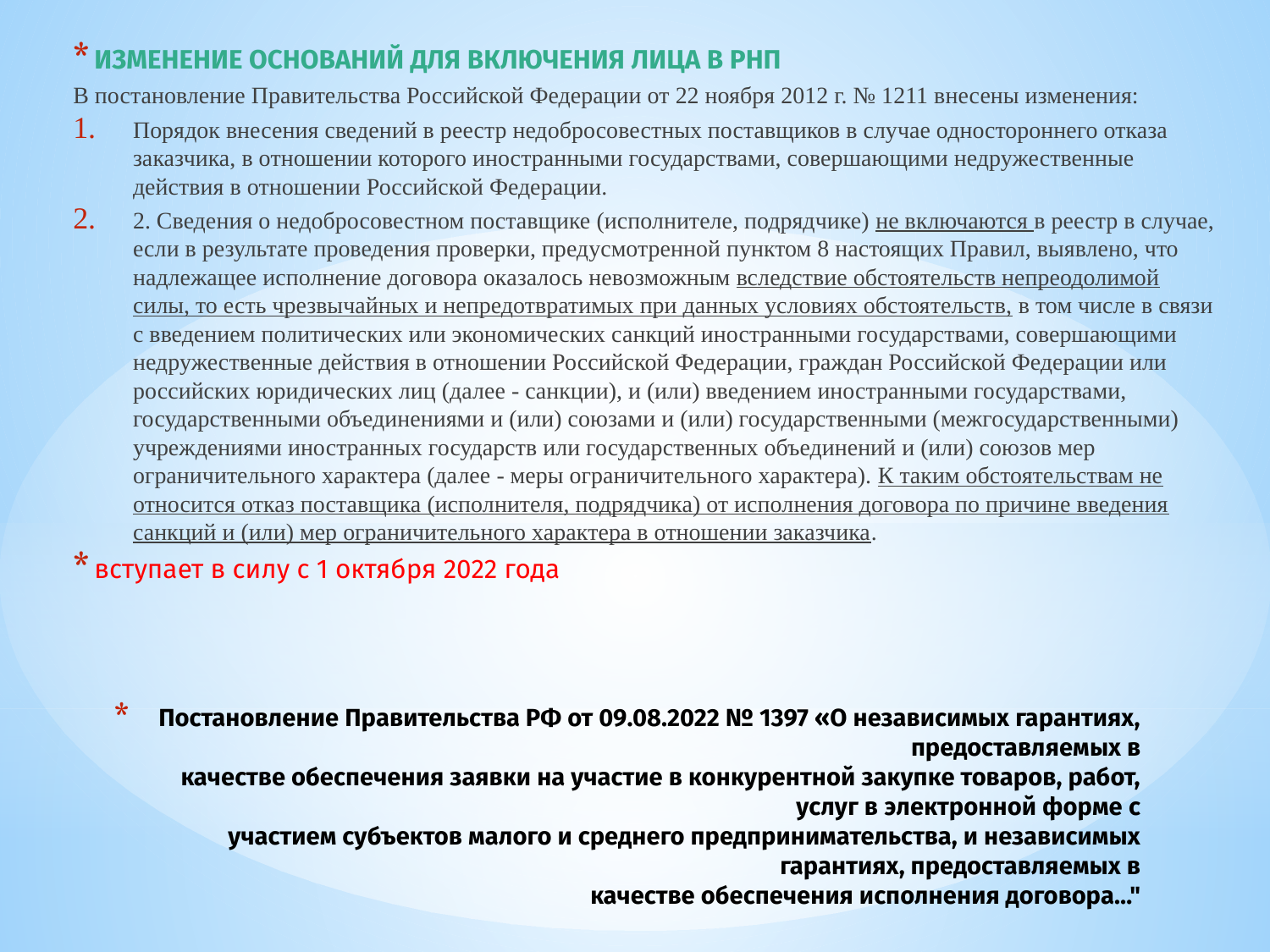

ИЗМЕНЕНИЕ ОСНОВАНИЙ ДЛЯ ВКЛЮЧЕНИЯ ЛИЦА В РНП
В постановление Правительства Российской Федерации от 22 ноября 2012 г. № 1211 внесены изменения:
Порядок внесения сведений в реестр недобросовестных поставщиков в случае одностороннего отказа заказчика, в отношении которого иностранными государствами, совершающими недружественные действия в отношении Российской Федерации.
2. Сведения о недобросовестном поставщике (исполнителе, подрядчике) не включаются в реестр в случае, если в результате проведения проверки, предусмотренной пунктом 8 настоящих Правил, выявлено, что надлежащее исполнение договора оказалось невозможным вследствие обстоятельств непреодолимой силы, то есть чрезвычайных и непредотвратимых при данных условиях обстоятельств, в том числе в связи с введением политических или экономических санкций иностранными государствами, совершающими недружественные действия в отношении Российской Федерации, граждан Российской Федерации или российских юридических лиц (далее - санкции), и (или) введением иностранными государствами, государственными объединениями и (или) союзами и (или) государственными (межгосударственными) учреждениями иностранных государств или государственных объединений и (или) союзов мер ограничительного характера (далее - меры ограничительного характера). К таким обстоятельствам не относится отказ поставщика (исполнителя, подрядчика) от исполнения договора по причине введения санкций и (или) мер ограничительного характера в отношении заказчика.
вступает в силу с 1 октября 2022 года

# Постановление Правительства РФ от 09.08.2022 № 1397 «О независимых гарантиях, предоставляемых в качестве обеспечения заявки на участие в конкурентной закупке товаров, работ, услуг в электронной форме с участием субъектов малого и среднего предпринимательства, и независимых гарантиях, предоставляемых в качестве обеспечения исполнения договора…"